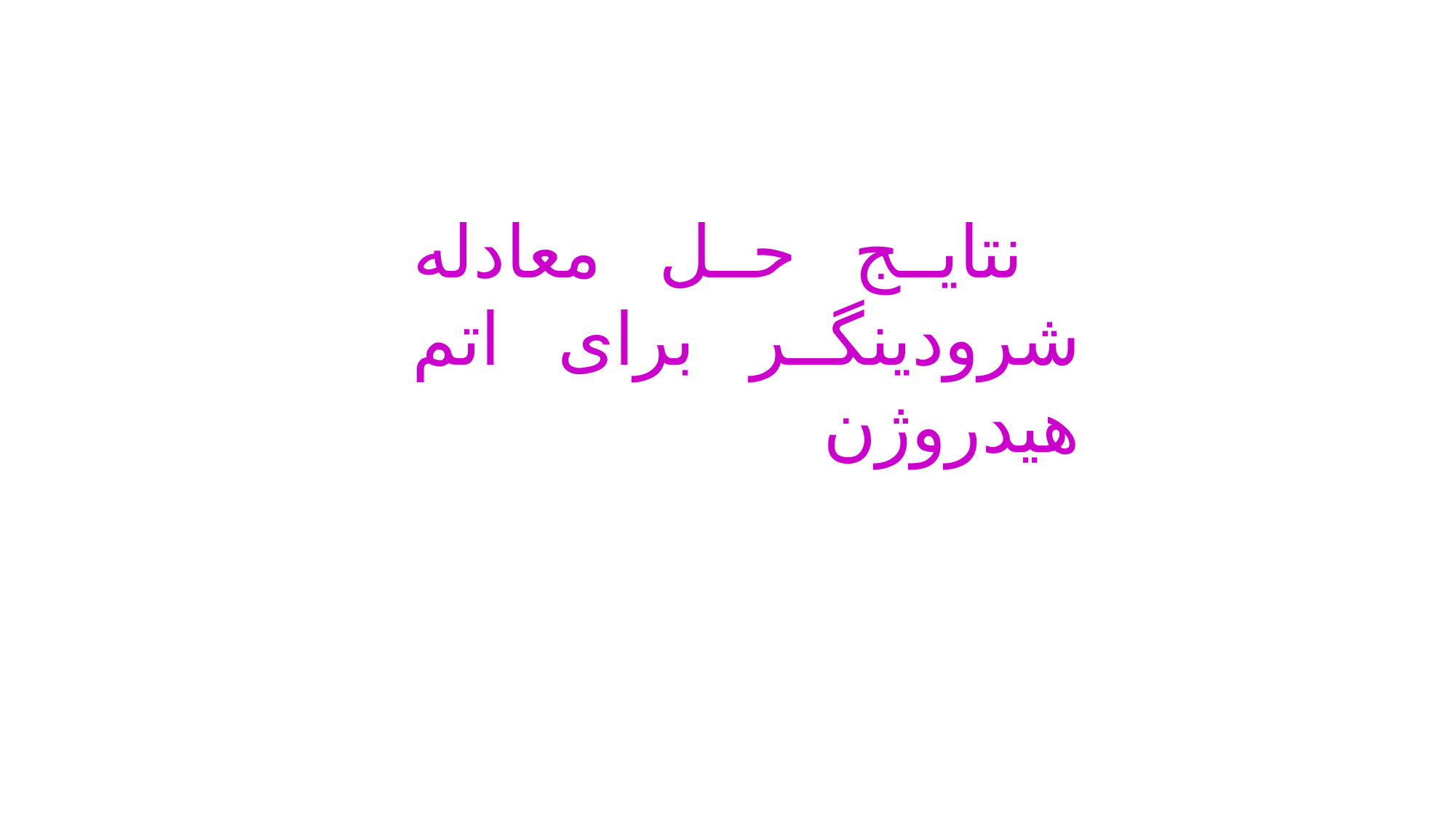

نتایج حل معادله شرودینگر برای اتم هیدروژن